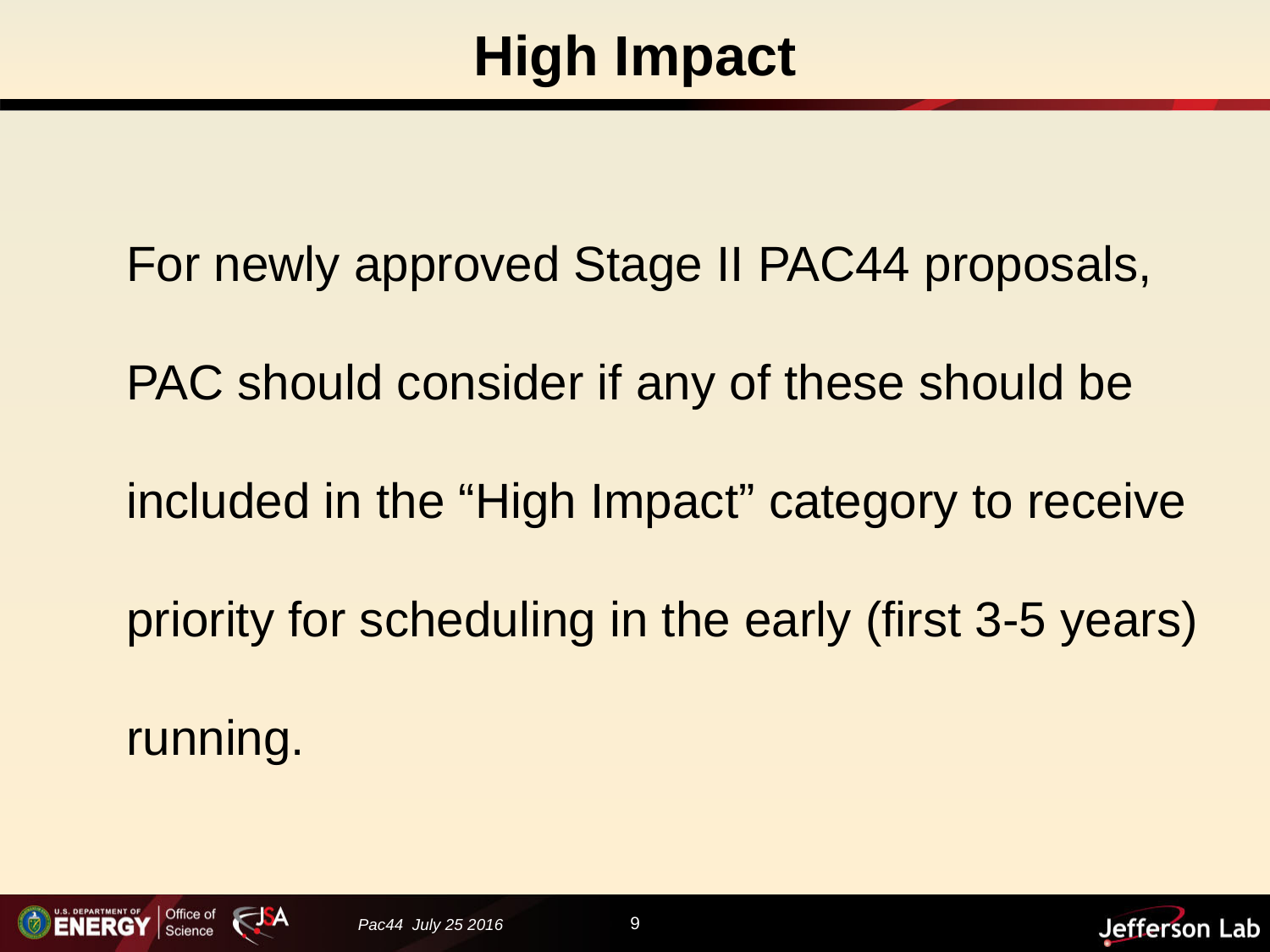

# High Impact
For newly approved Stage II PAC44 proposals, PAC should consider if any of these should be included in the “High Impact” category to receive priority for scheduling in the early (first 3-5 years) running.